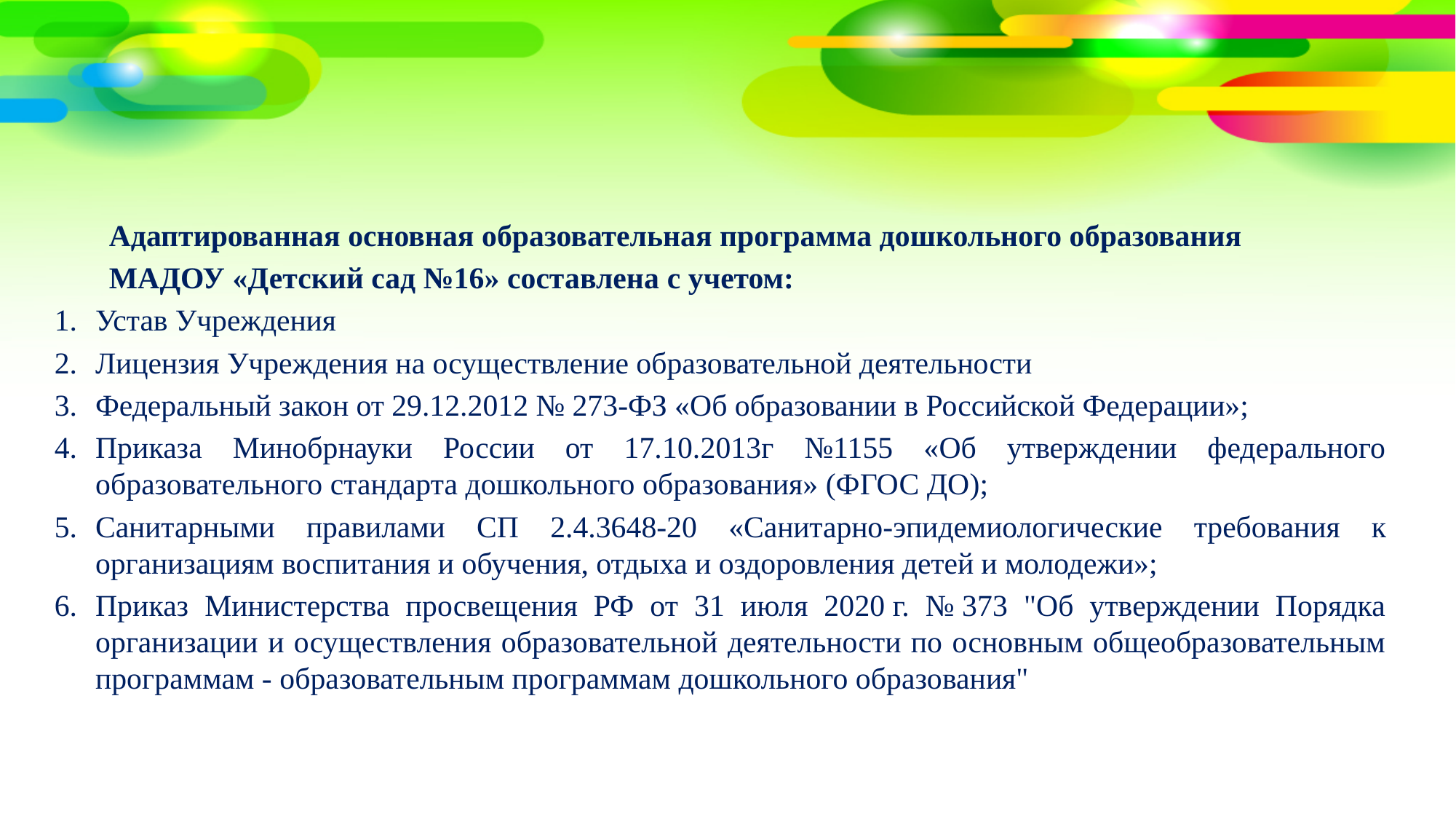

Адаптированная основная образовательная программа дошкольного образования
МАДОУ «Детский сад №16» составлена с учетом:
Устав Учреждения
Лицензия Учреждения на осуществление образовательной деятельности
Федеральный закон от 29.12.2012 № 273-ФЗ «Об образовании в Российской Федерации»;
Приказа Минобрнауки России от 17.10.2013г №1155 «Об утверждении федерального образовательного стандарта дошкольного образования» (ФГОС ДО);
Санитарными правилами СП 2.4.3648-20 «Санитарно-эпидемиологические требования к организациям воспитания и обучения, отдыха и оздоровления детей и молодежи»;
Приказ Министерства просвещения РФ от 31 июля 2020 г. № 373 "Об утверждении Порядка организации и осуществления образовательной деятельности по основным общеобразовательным программам - образовательным программам дошкольного образования"